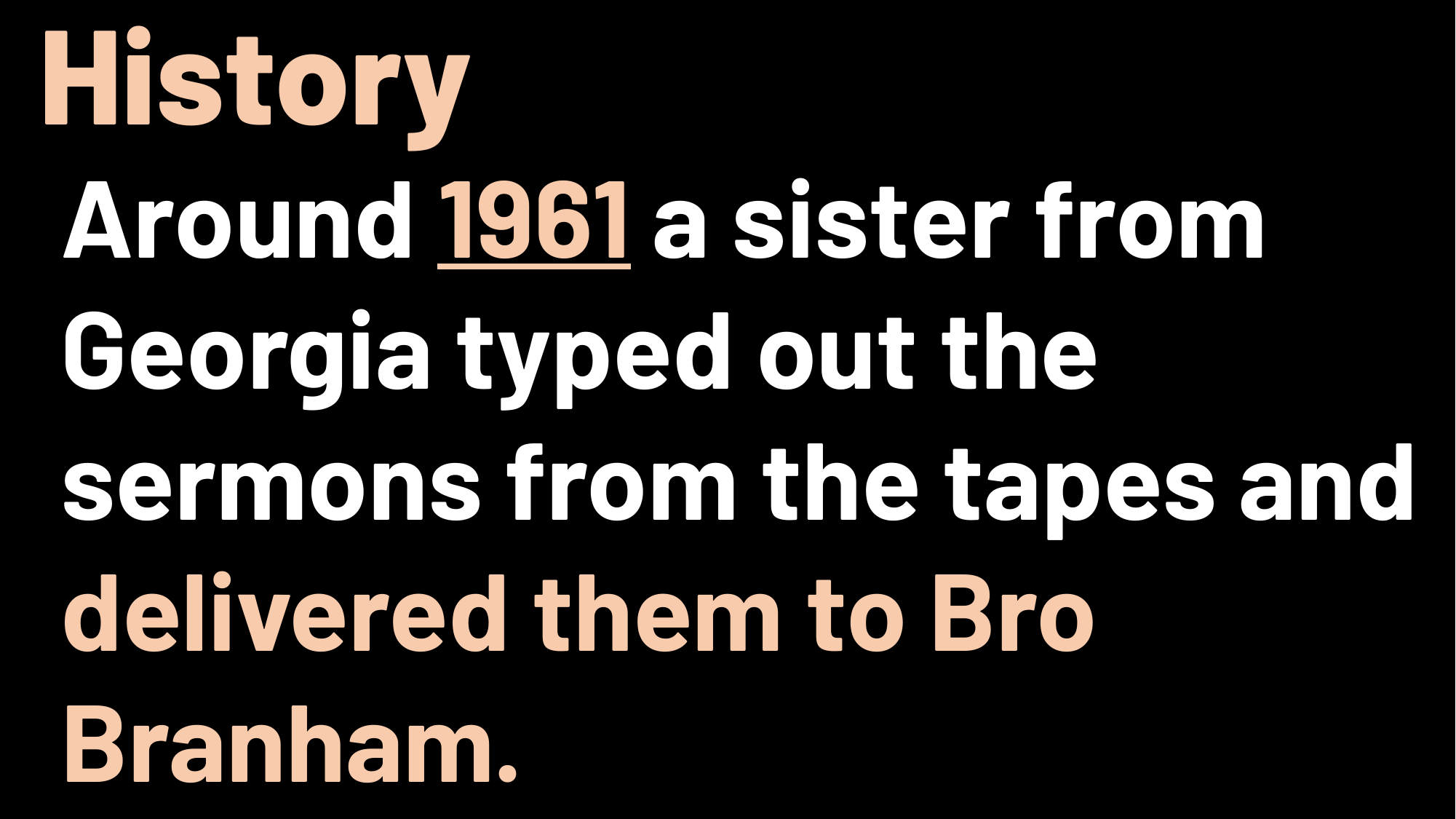

# History
Around 1961 a sister from Georgia typed out the sermons from the tapes and delivered them to Bro Branham.